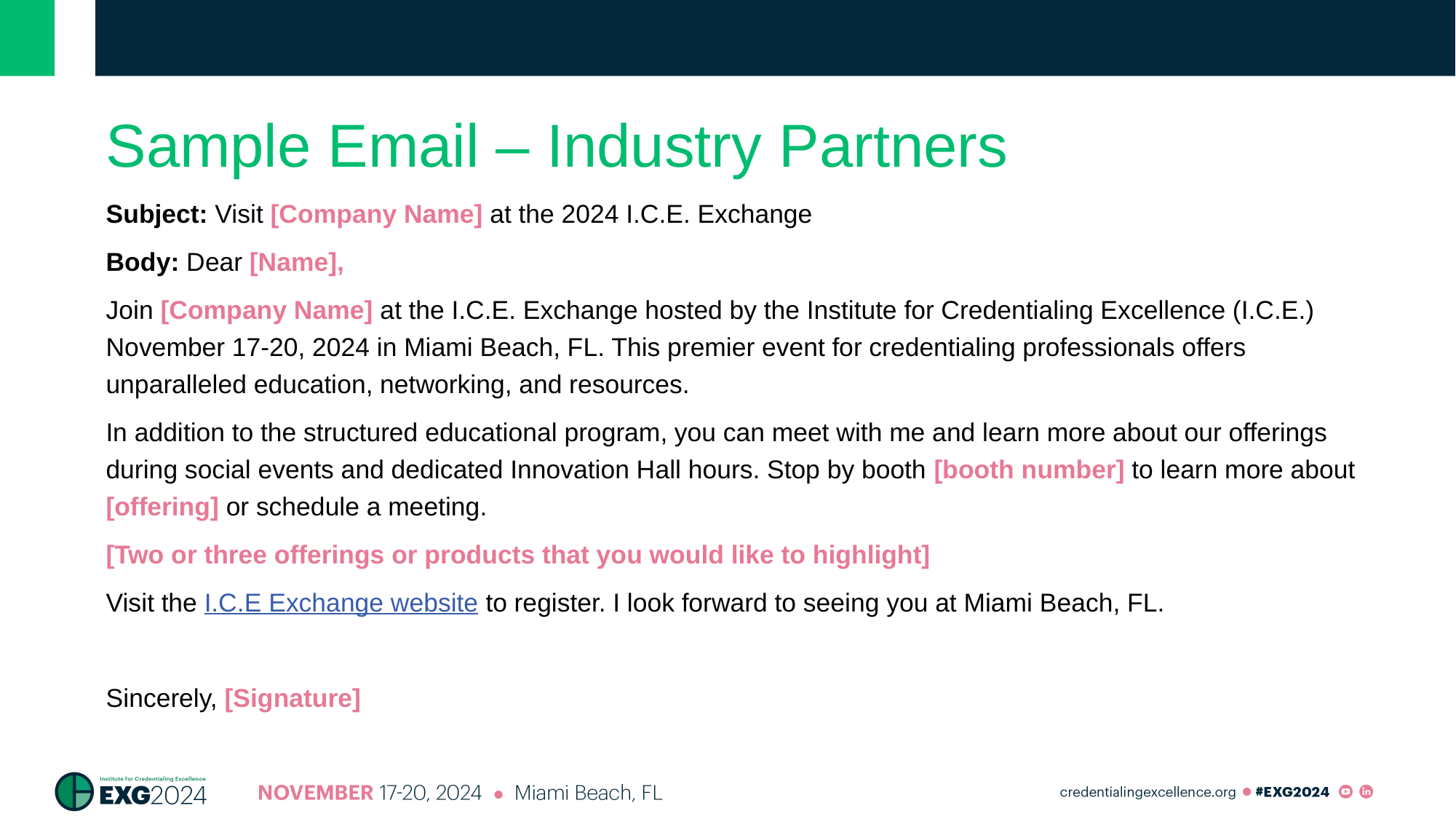

# Sample Email – Industry Partners
Subject: Visit [Company Name] at the 2024 I.C.E. Exchange
Body: Dear [Name],
Join [Company Name] at the I.C.E. Exchange hosted by the Institute for Credentialing Excellence (I.C.E.) November 17-20, 2024 in Miami Beach, FL. This premier event for credentialing professionals offers unparalleled education, networking, and resources.
In addition to the structured educational program, you can meet with me and learn more about our offerings during social events and dedicated Innovation Hall hours. Stop by booth [booth number] to learn more about [offering] or schedule a meeting.
[Two or three offerings or products that you would like to highlight]
Visit the I.C.E Exchange website to register. I look forward to seeing you at Miami Beach, FL.

Sincerely, [Signature]